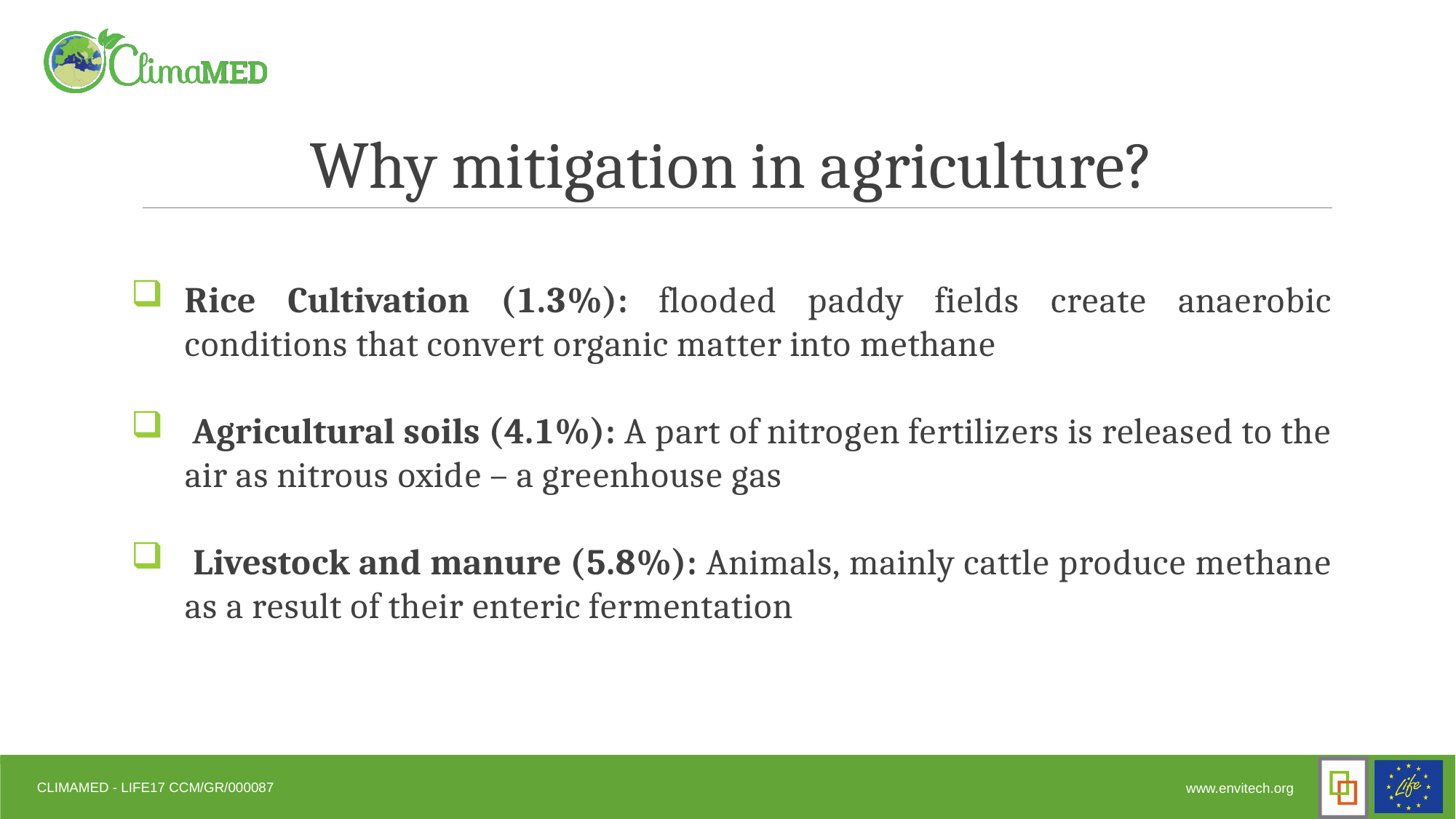

# Why mitigation in agriculture?
Rice Cultivation (1.3%): flooded paddy fields create anaerobic conditions that convert organic matter into methane

 Agricultural soils (4.1%): A part of nitrogen fertilizers is released to the air as nitrous oxide – a greenhouse gas

 Livestock and manure (5.8%): Animals, mainly cattle produce methane as a result of their enteric fermentation